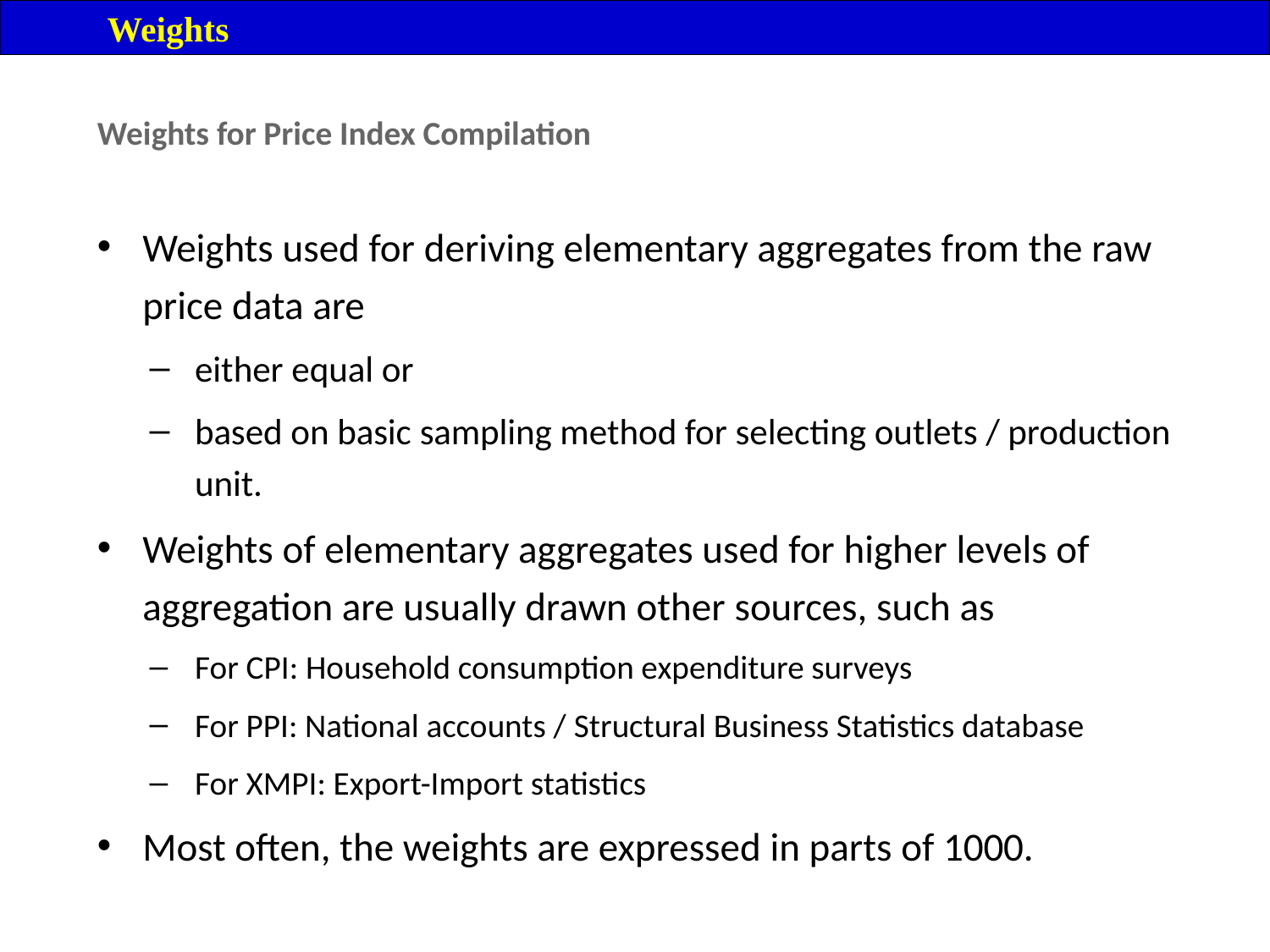

Weights
Weights for Price Index Compilation
Weights used for deriving elementary aggregates from the raw price data are
either equal or
based on basic sampling method for selecting outlets / production unit.
Weights of elementary aggregates used for higher levels of aggregation are usually drawn other sources, such as
For CPI: Household consumption expenditure surveys
For PPI: National accounts / Structural Business Statistics database
For XMPI: Export-Import statistics
Most often, the weights are expressed in parts of 1000.